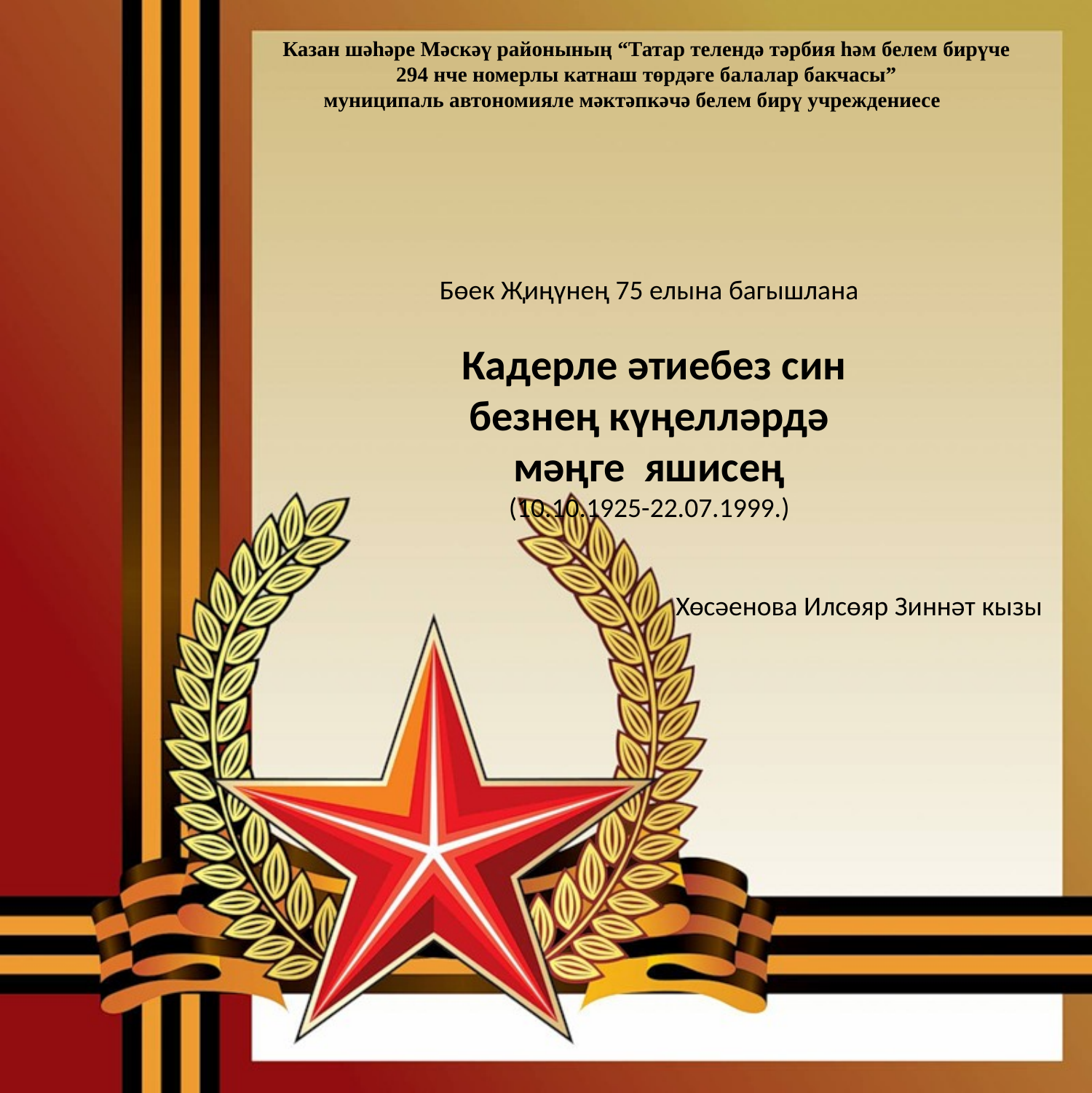

Казан шәһәре Мәскәү районының “Татар телендә тәрбия һәм белем бирүче
294 нче номерлы катнаш төрдәге балалар бакчасы”
муниципаль автономияле мәктәпкәчә белем бирү учреждениесе

Бөек Җиңүнең 75 елына багышлана

 Кадерле әтиебез син
безнең күңелләрдә
мәңге  яшисең
(10.10.1925-22.07.1999.)

Хөсәенова Илсөяр Зиннәт кызы